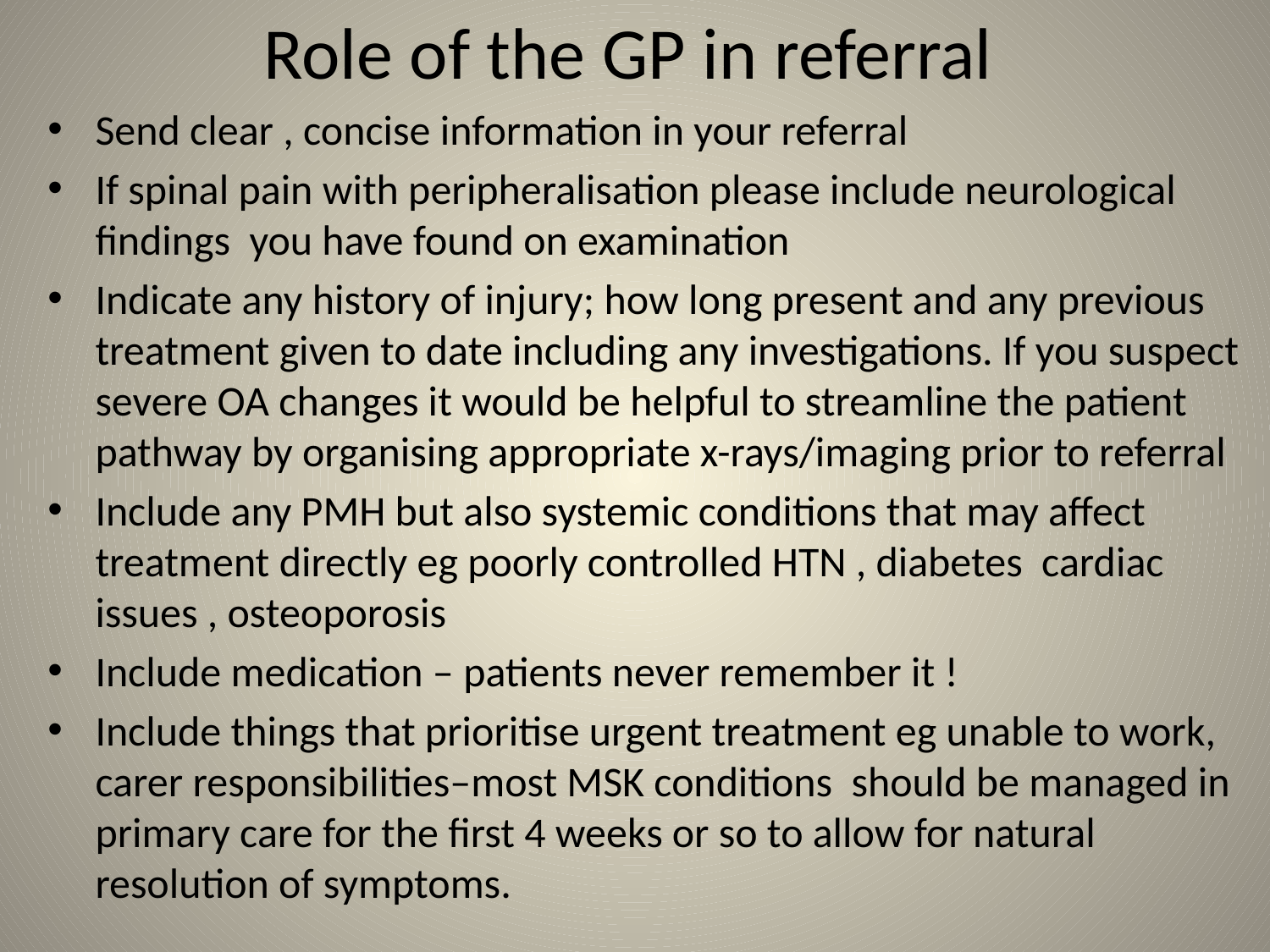

# Role of the GP in referral
Send clear , concise information in your referral
If spinal pain with peripheralisation please include neurological findings  you have found on examination
Indicate any history of injury; how long present and any previous treatment given to date including any investigations. If you suspect severe OA changes it would be helpful to streamline the patient pathway by organising appropriate x-rays/imaging prior to referral
Include any PMH but also systemic conditions that may affect treatment directly eg poorly controlled HTN , diabetes  cardiac issues , osteoporosis
Include medication – patients never remember it !
Include things that prioritise urgent treatment eg unable to work, carer responsibilities–most MSK conditions  should be managed in primary care for the first 4 weeks or so to allow for natural resolution of symptoms.